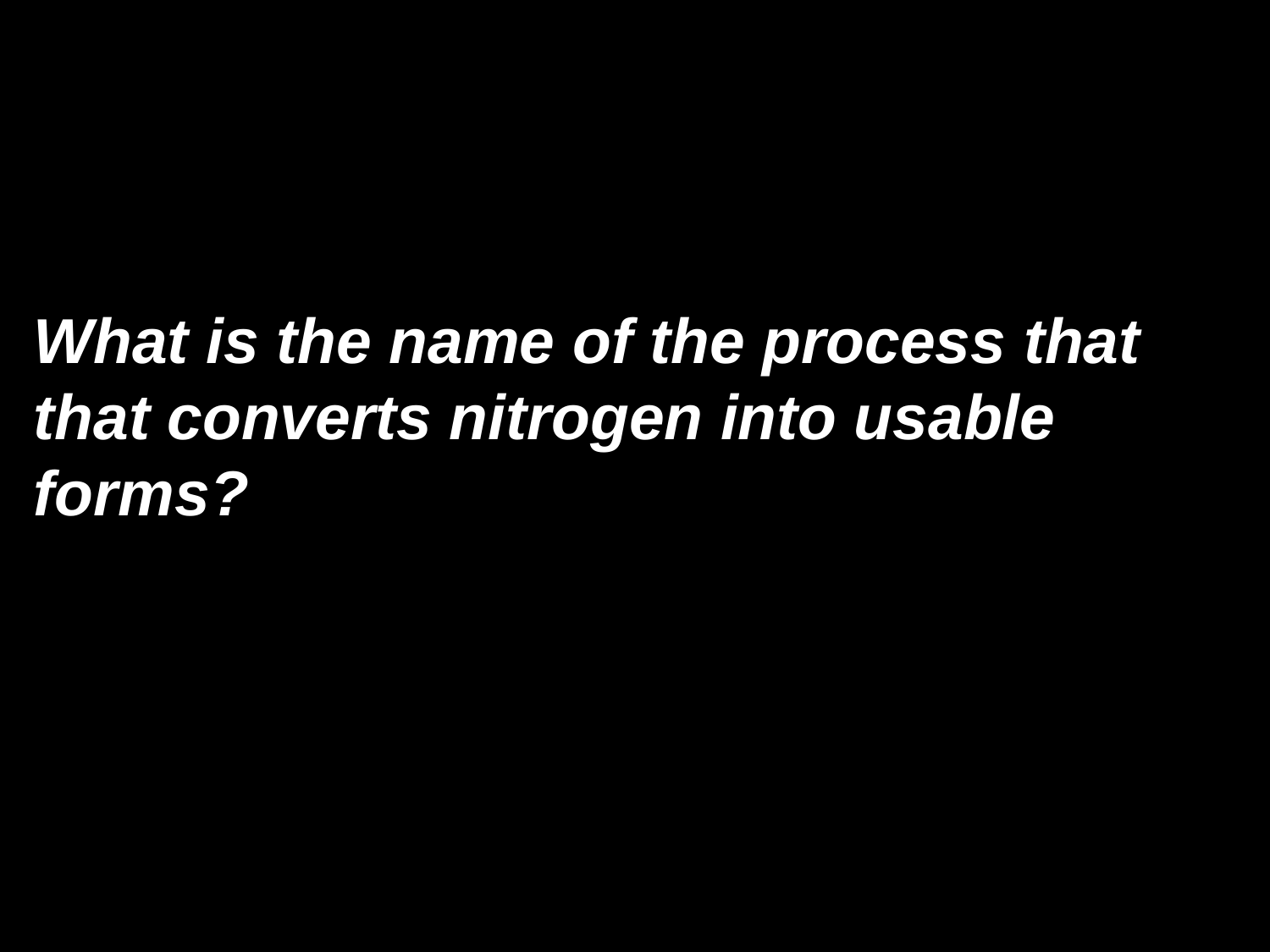

What is the name of the process that that converts nitrogen into usable forms?